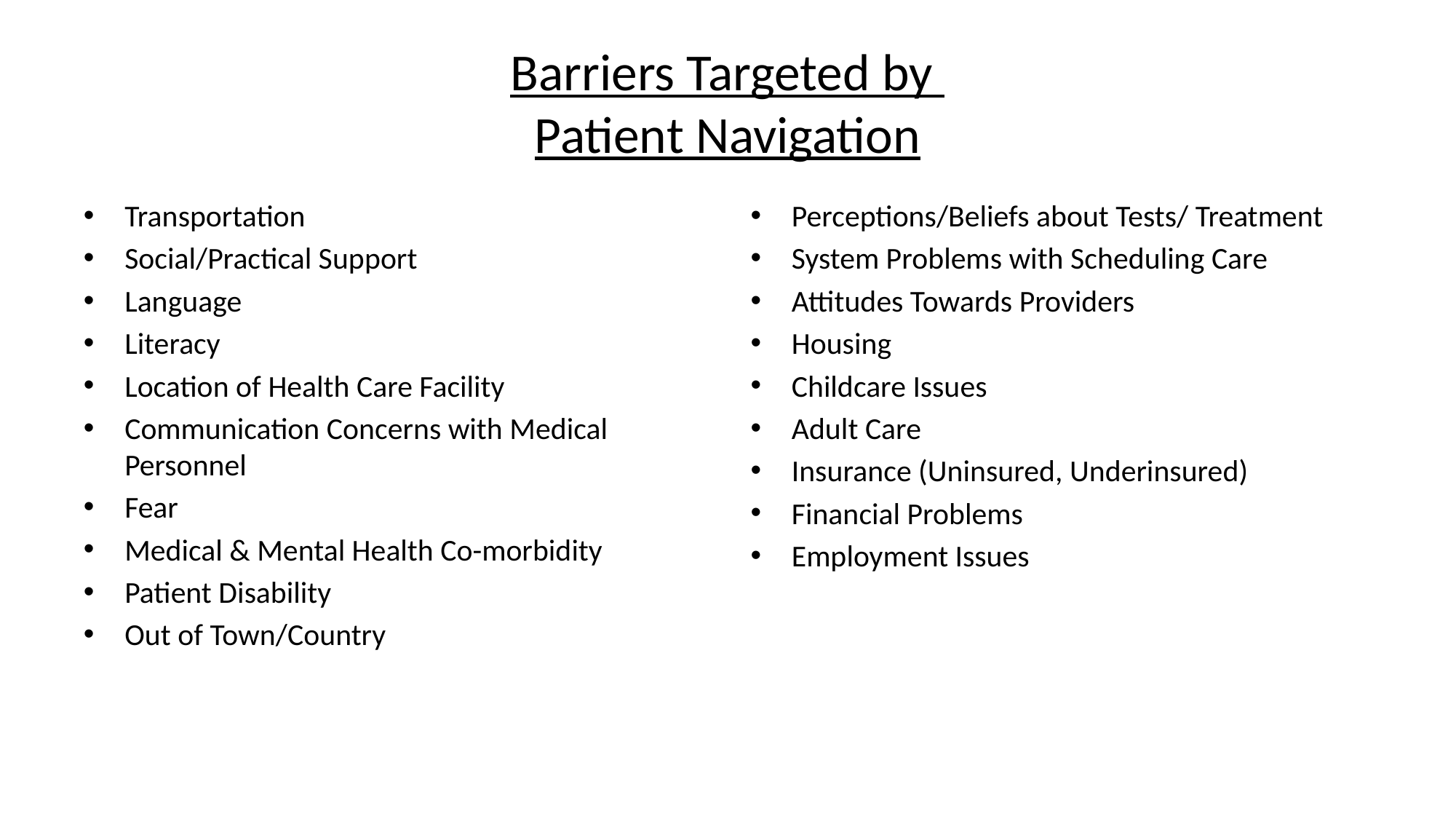

# Barriers Targeted by Patient Navigation
Transportation
Social/Practical Support
Language
Literacy
Location of Health Care Facility
Communication Concerns with Medical Personnel
Fear
Medical & Mental Health Co-morbidity
Patient Disability
Out of Town/Country

Perceptions/Beliefs about Tests/ Treatment
System Problems with Scheduling Care
Attitudes Towards Providers
Housing
Childcare Issues
Adult Care
Insurance (Uninsured, Underinsured)
Financial Problems
Employment Issues